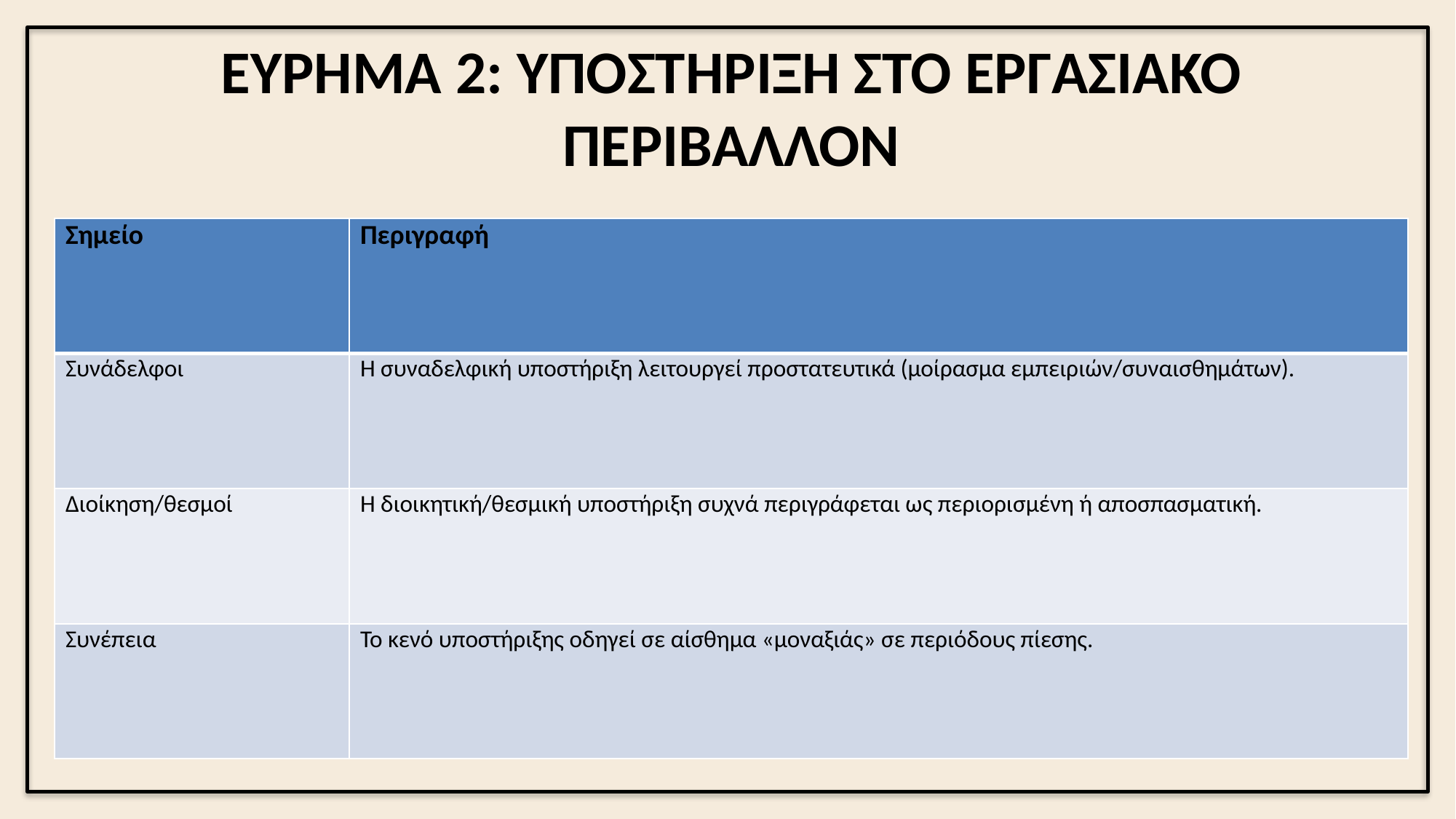

ΕΥΡΗΜΑ 2: ΥΠΟΣΤΗΡΙΞΗ ΣΤΟ ΕΡΓΑΣΙΑΚΟ ΠΕΡΙΒΑΛΛΟΝ
| Σημείο | Περιγραφή |
| --- | --- |
| Συνάδελφοι | Η συναδελφική υποστήριξη λειτουργεί προστατευτικά (μοίρασμα εμπειριών/συναισθημάτων). |
| Διοίκηση/θεσμοί | Η διοικητική/θεσμική υποστήριξη συχνά περιγράφεται ως περιορισμένη ή αποσπασματική. |
| Συνέπεια | Το κενό υποστήριξης οδηγεί σε αίσθημα «μοναξιάς» σε περιόδους πίεσης. |